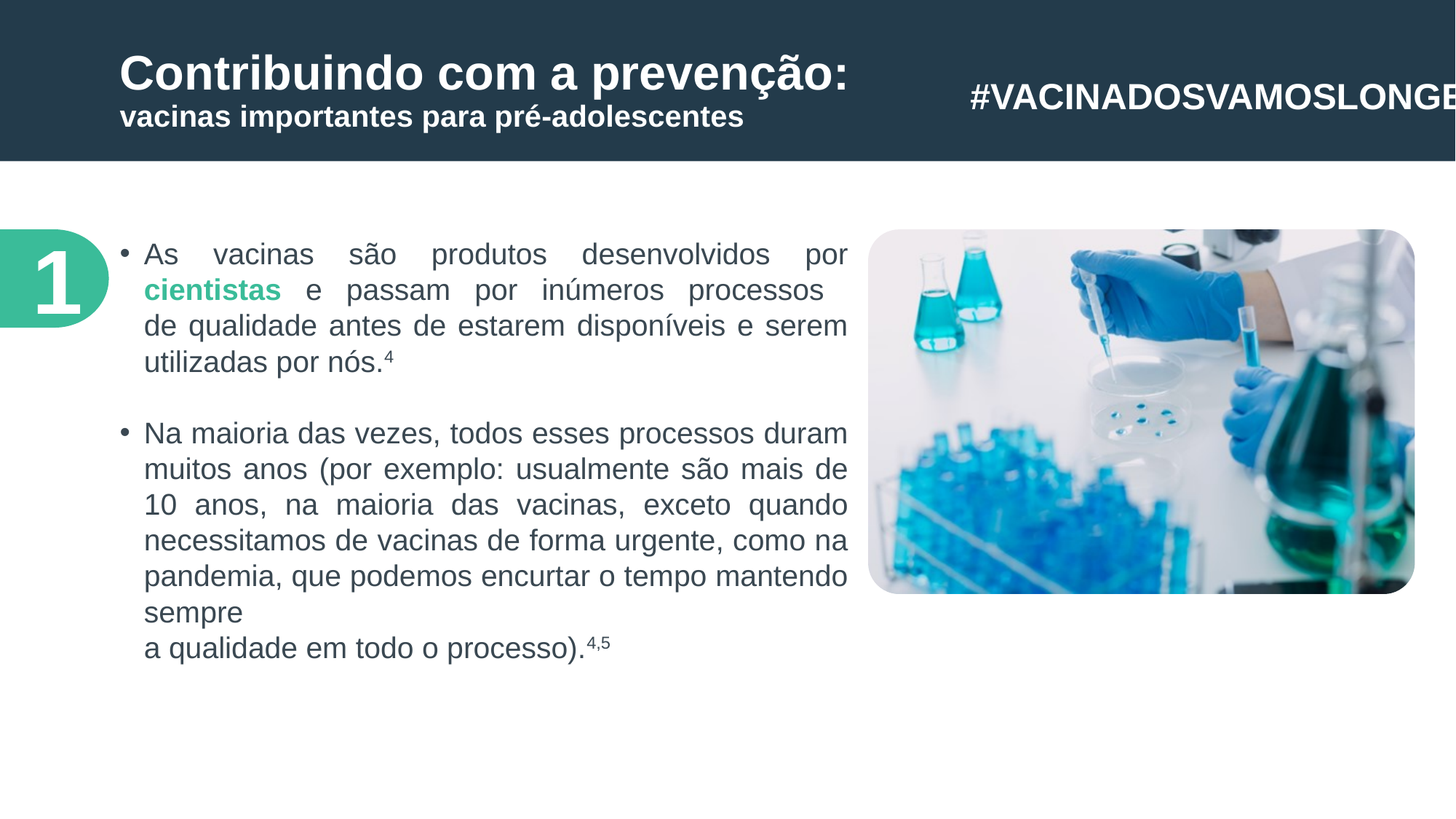

Contribuindo com a prevenção:
vacinas importantes para pré-adolescentes
1

As vacinas são produtos desenvolvidos por cientistas e passam por inúmeros processos
de qualidade antes de estarem disponíveis e serem utilizadas por nós.4

Na maioria das vezes, todos esses processos duram muitos anos (por exemplo: usualmente são mais de 10 anos, na maioria das vacinas, exceto quando necessitamos de vacinas de forma urgente, como na pandemia, que podemos encurtar o tempo mantendo sempre
a qualidade em todo o processo).4,5